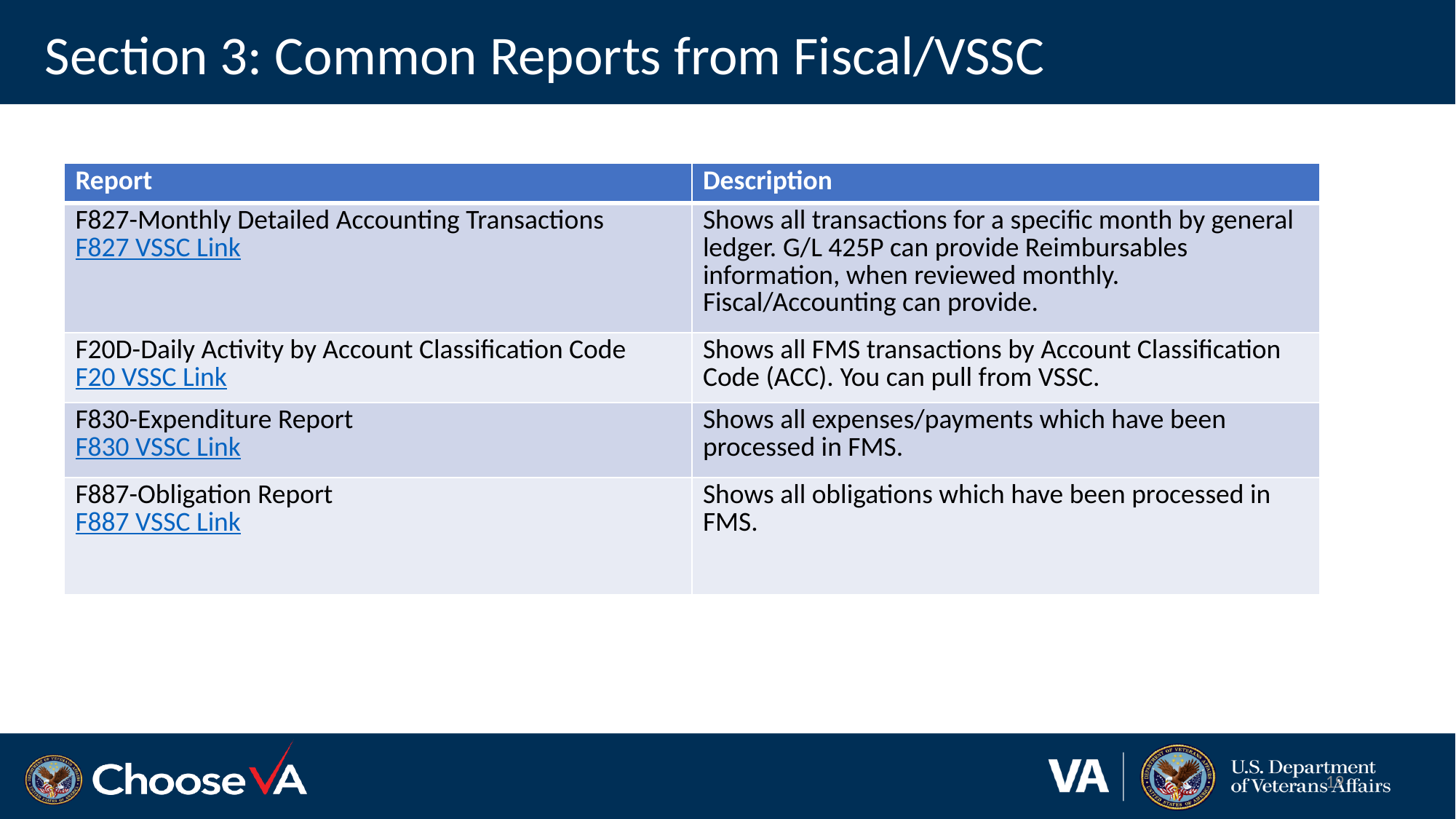

# Section 3: Common Reports from Fiscal/VSSC
| Report | Description |
| --- | --- |
| F827-Monthly Detailed Accounting Transactions F827 VSSC Link | Shows all transactions for a specific month by general ledger. G/L 425P can provide Reimbursables information, when reviewed monthly. Fiscal/Accounting can provide. |
| F20D-Daily Activity by Account Classification Code F20 VSSC Link | Shows all FMS transactions by Account Classification Code (ACC). You can pull from VSSC. |
| F830-Expenditure Report F830 VSSC Link | Shows all expenses/payments which have been processed in FMS. |
| F887-Obligation Report F887 VSSC Link | Shows all obligations which have been processed in FMS. |
19